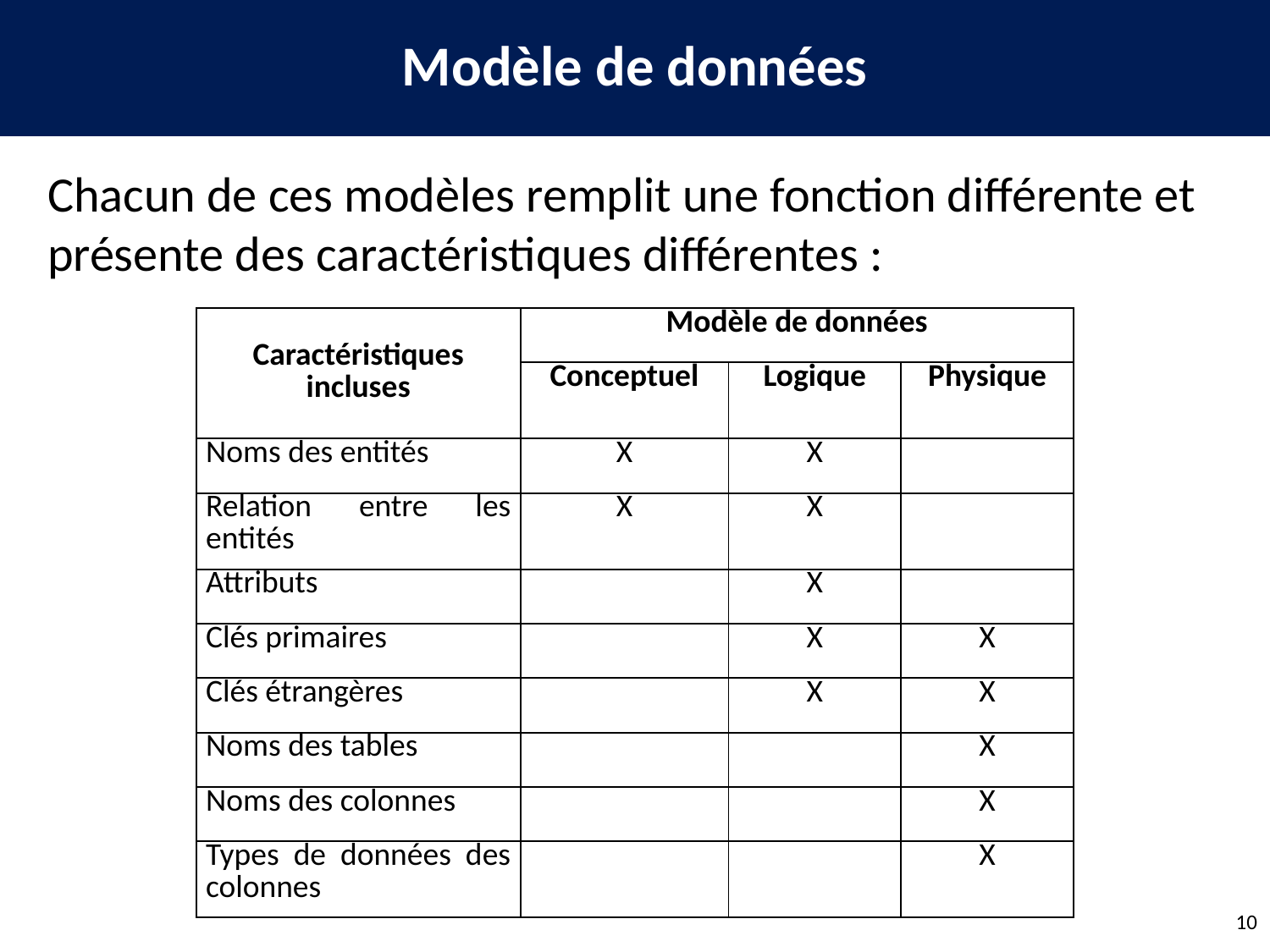

Modèle de données
Chacun de ces modèles remplit une fonction différente et présente des caractéristiques différentes :
| Caractéristiques incluses | Modèle de données |  |  |
| --- | --- | --- | --- |
|  | Conceptuel | Logique | Physique |
| Noms des entités | X | X |  |
| Relation entre les entités | X | X |  |
| Attributs |  | X |  |
| Clés primaires |  | X | X |
| Clés étrangères |  | X | X |
| Noms des tables |  |  | X |
| Noms des colonnes |  |  | X |
| Types de données des colonnes |  |  | X |
10